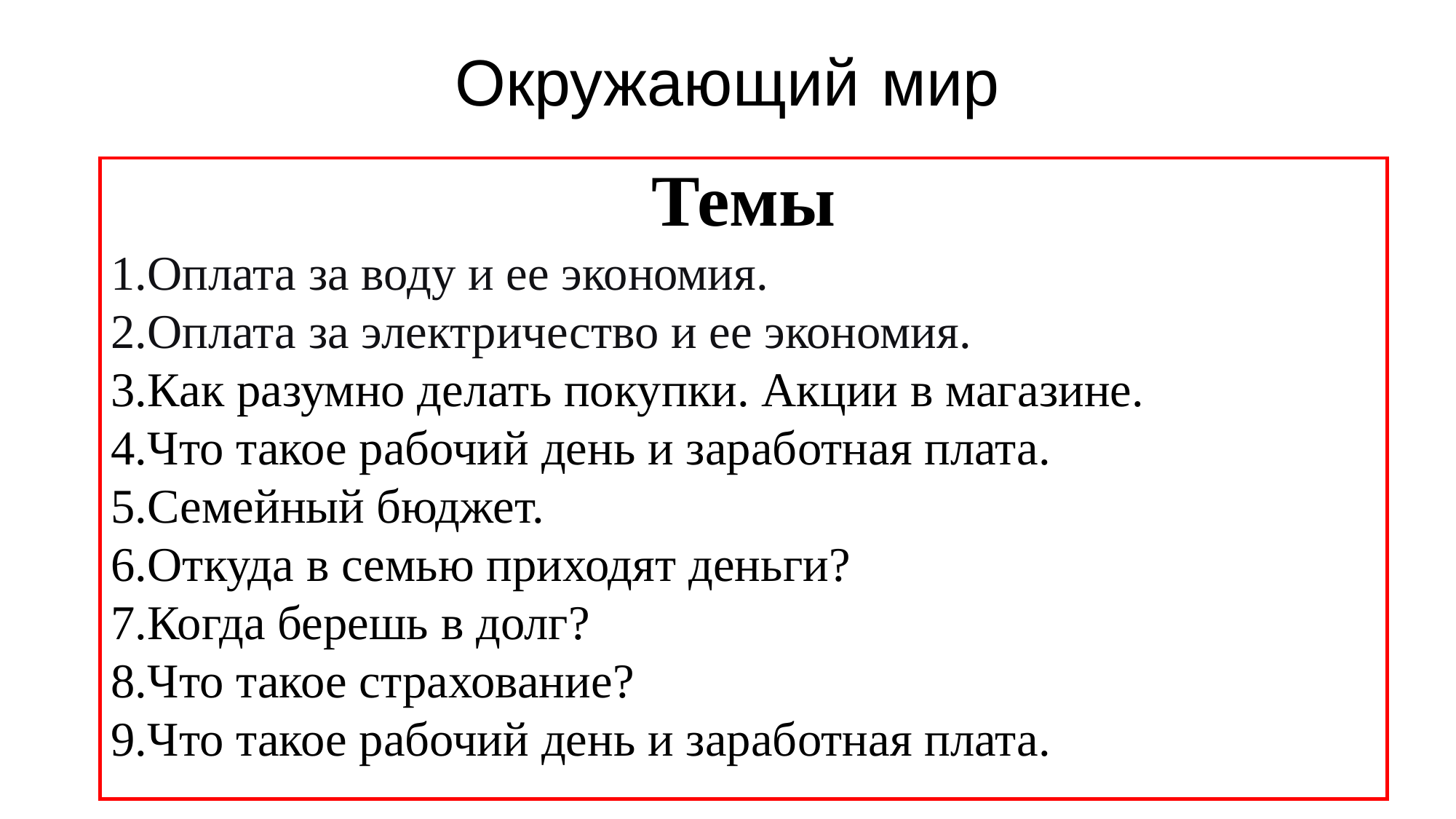

# Окружающий мир
Темы
1.Оплата за воду и ее экономия.
2.Оплата за электричество и ее экономия.
3.Как разумно делать покупки. Акции в магазине.
4.Что такое рабочий день и заработная плата.
5.Семейный бюджет.
6.Откуда в семью приходят деньги?
7.Когда берешь в долг?
8.Что такое страхование?
9.Что такое рабочий день и заработная плата.